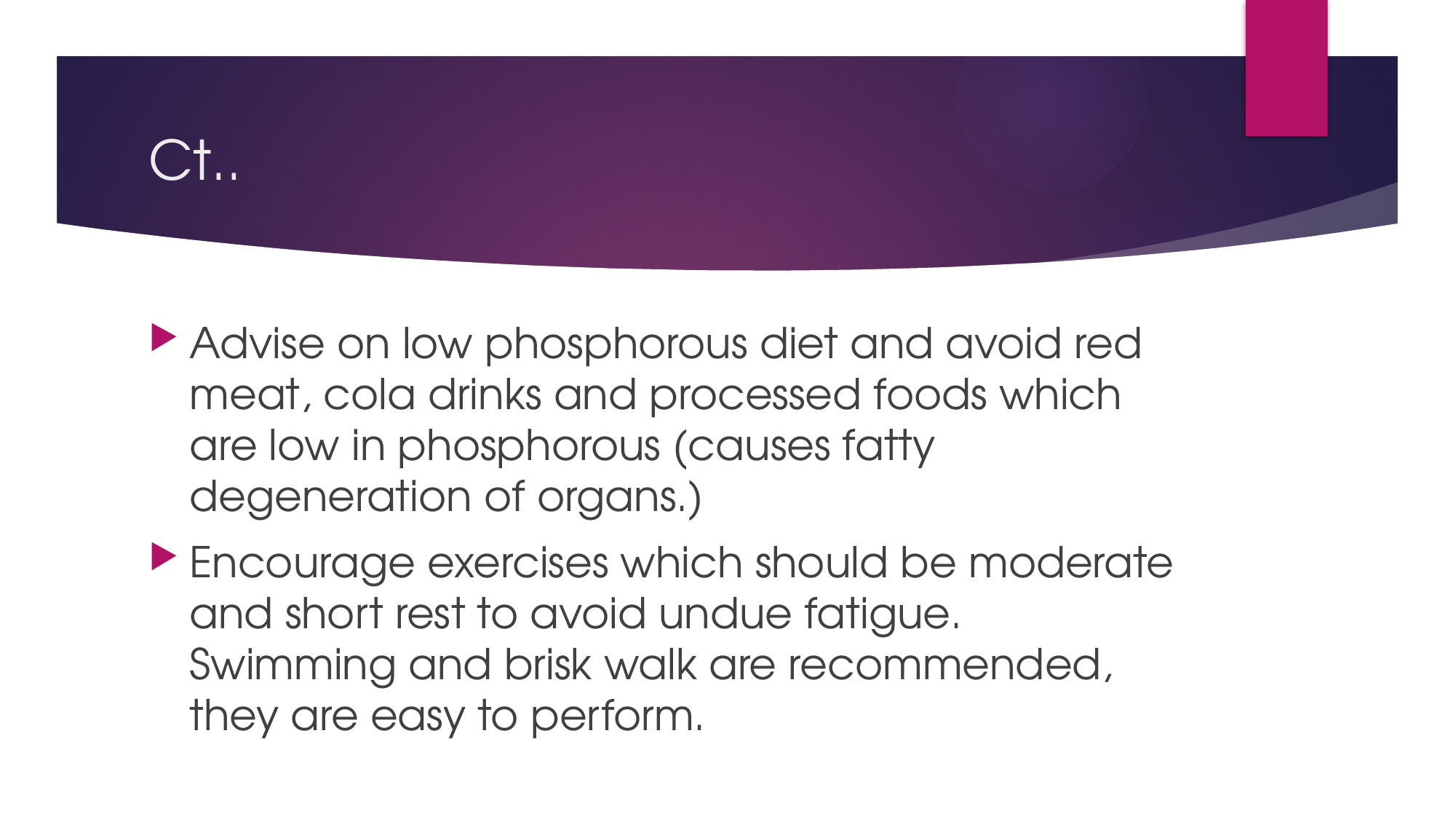

# Ct..
Advise on low phosphorous diet and avoid red meat, cola drinks and processed foods which are low in phosphorous (causes fatty degeneration of organs.)
Encourage exercises which should be moderate and short rest to avoid undue fatigue. Swimming and brisk walk are recommended, they are easy to perform.